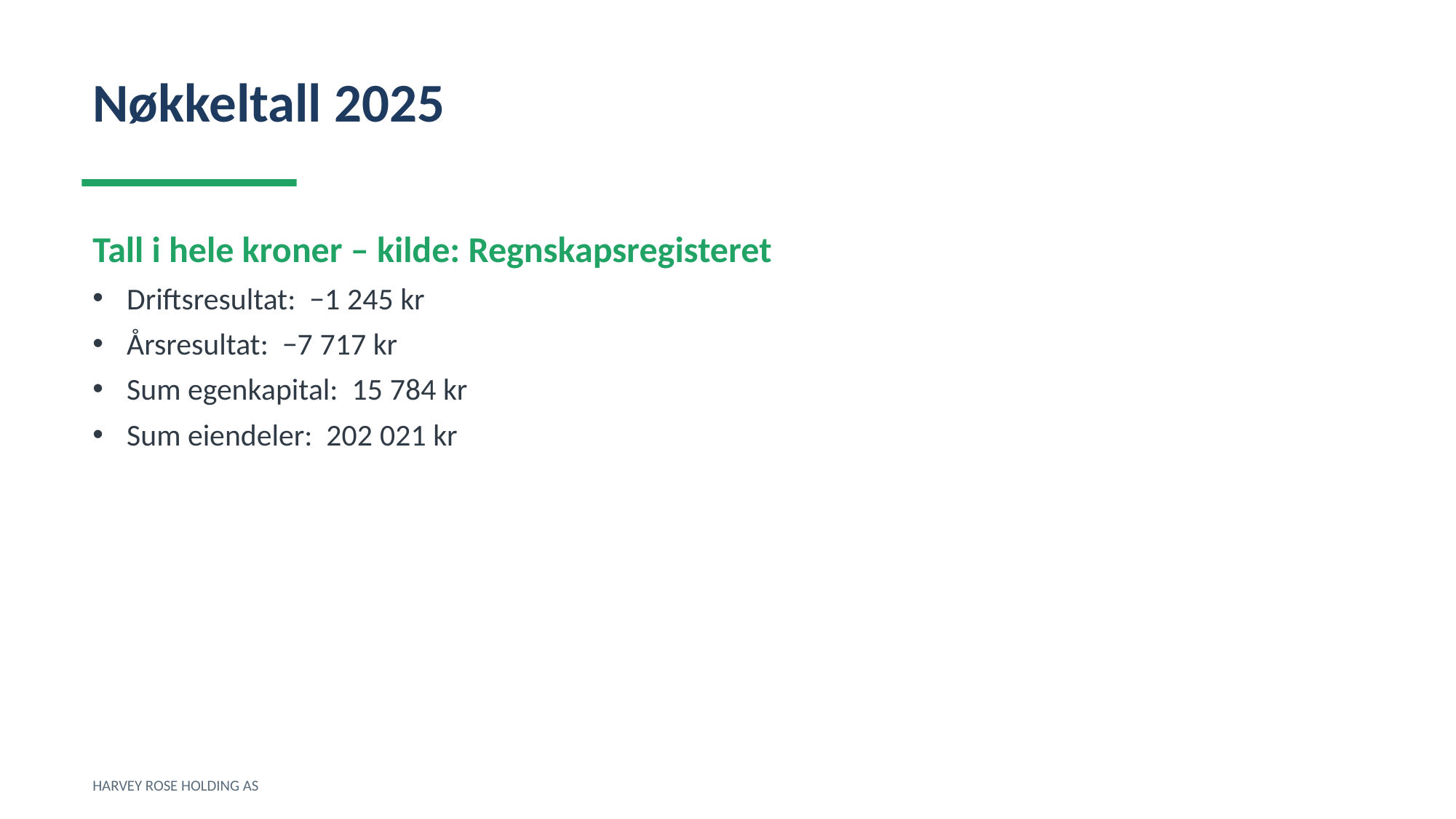

Nøkkeltall 2025

Tall i hele kroner – kilde: Regnskapsregisteret
Driftsresultat:  −1 245 kr
Årsresultat:  −7 717 kr
Sum egenkapital:  15 784 kr
Sum eiendeler:  202 021 kr
HARVEY ROSE HOLDING AS